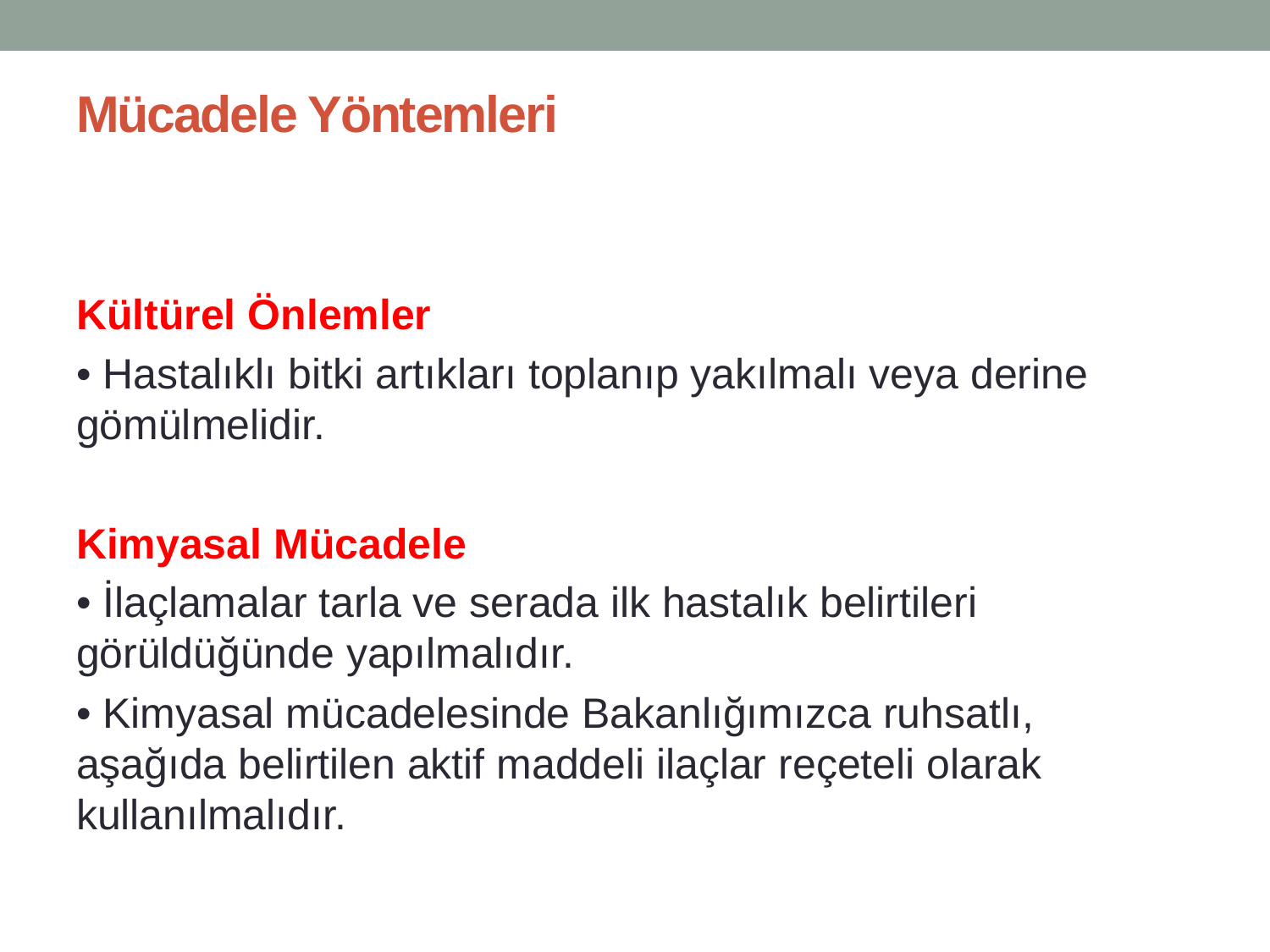

# Mücadele Yöntemleri

Kültürel Önlemler
• Hastalıklı bitki artıkları toplanıp yakılmalı veya derine gömülmelidir.

Kimyasal Mücadele
• İlaçlamalar tarla ve serada ilk hastalık belirtileri görüldüğünde yapılmalıdır.
• Kimyasal mücadelesinde Bakanlığımızca ruhsatlı, aşağıda belirtilen aktif maddeli ilaçlar reçeteli olarak kullanılmalıdır.